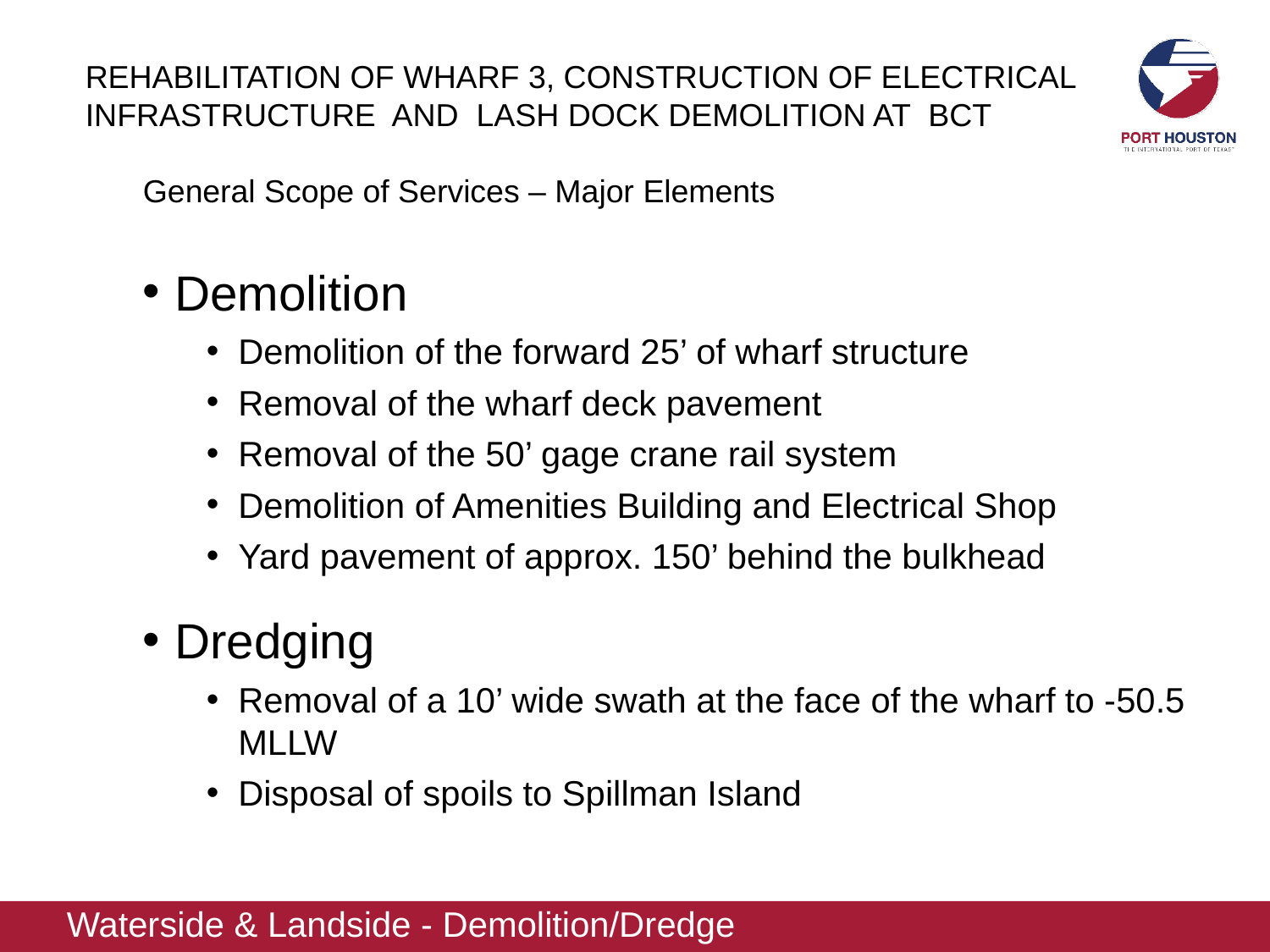

REHABILITATION OF WHARF 3, CONSTRUCTION OF ELECTRICAL  INFRASTRUCTURE  AND  LASH DOCK DEMOLITION AT  BCT
General Scope of Services – Major Elements

Demolition
Demolition of the forward 25’ of wharf structure
Removal of the wharf deck pavement
Removal of the 50’ gage crane rail system
Demolition of Amenities Building and Electrical Shop
Yard pavement of approx. 150’ behind the bulkhead
Dredging
Removal of a 10’ wide swath at the face of the wharf to -50.5 MLLW
Disposal of spoils to Spillman Island
Waterside & Landside - Demolition/Dredge